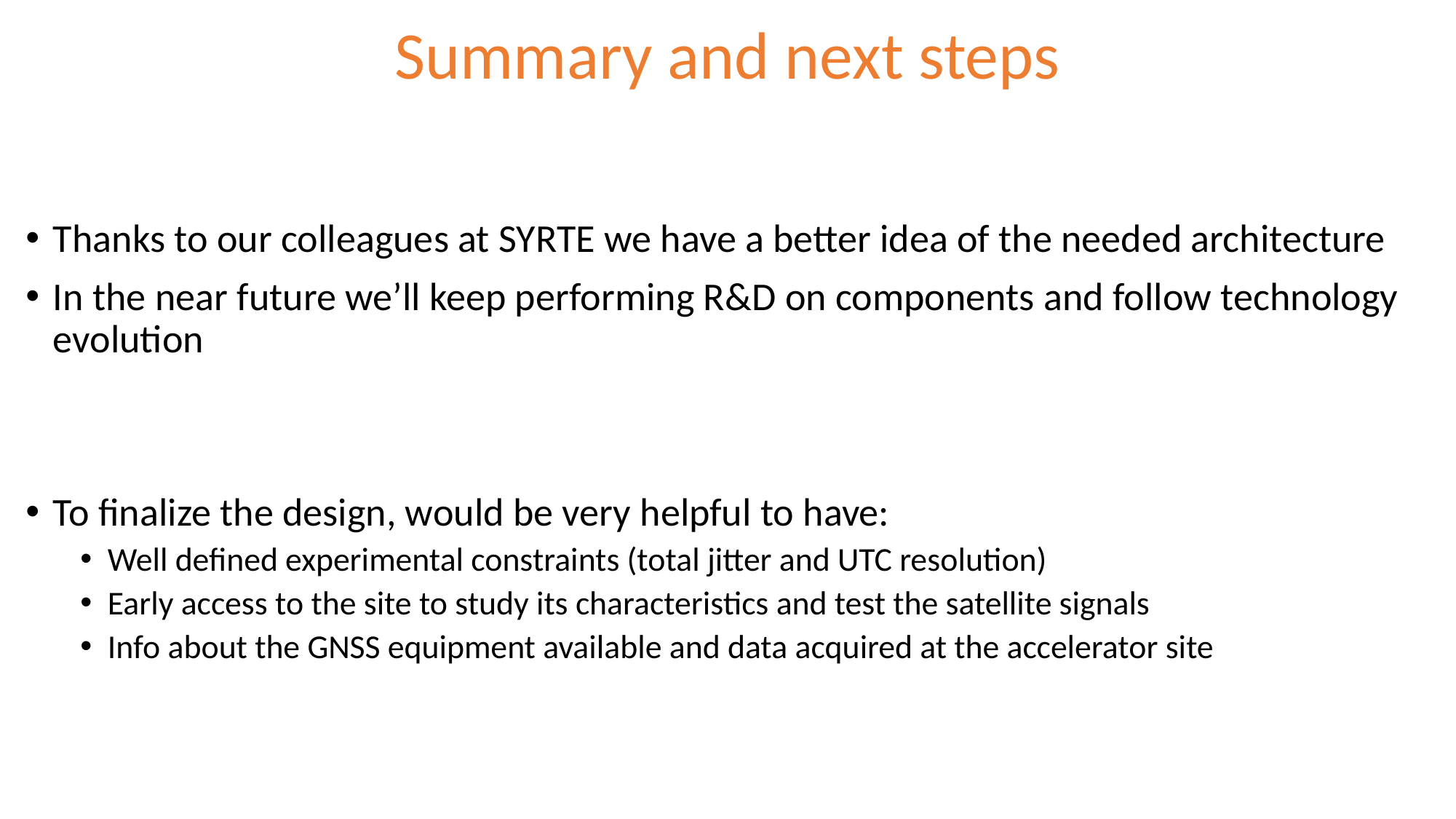

# Summary and next steps
Thanks to our colleagues at SYRTE we have a better idea of the needed architecture
In the near future we’ll keep performing R&D on components and follow technology evolution

To finalize the design, would be very helpful to have:
Well defined experimental constraints (total jitter and UTC resolution)
Early access to the site to study its characteristics and test the satellite signals
Info about the GNSS equipment available and data acquired at the accelerator site